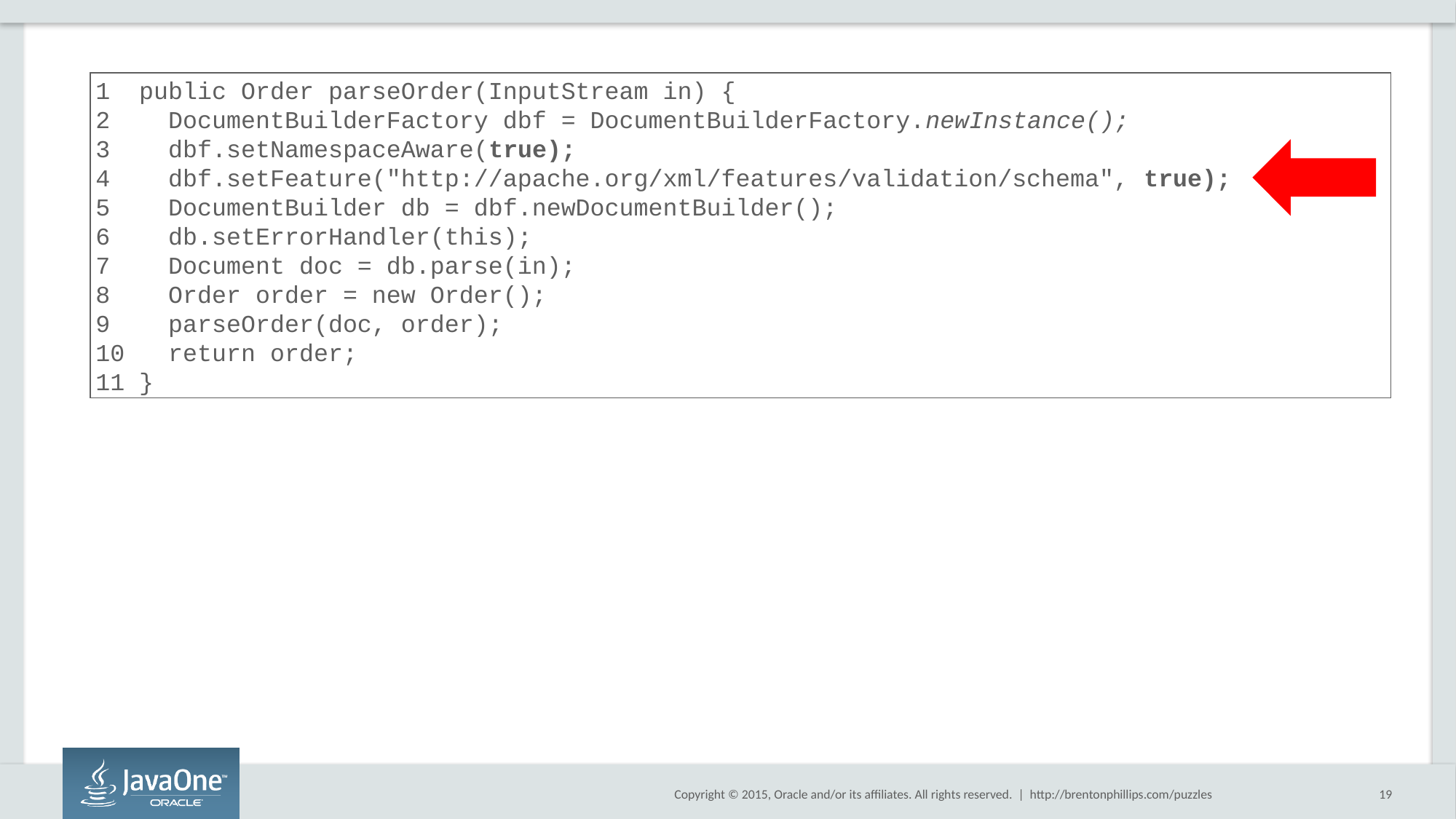

1  public Order parseOrder(InputStream in) {
2    DocumentBuilderFactory dbf = DocumentBuilderFactory.newInstance();
3    dbf.setNamespaceAware(true);
4    dbf.setFeature("http://apache.org/xml/features/validation/schema", true);
5    DocumentBuilder db = dbf.newDocumentBuilder();
6    db.setErrorHandler(this);
7    Document doc = db.parse(in);
8    Order order = new Order();
9    parseOrder(doc, order);
10   return order;
11 }

http://brentonphillips.com/puzzles
19